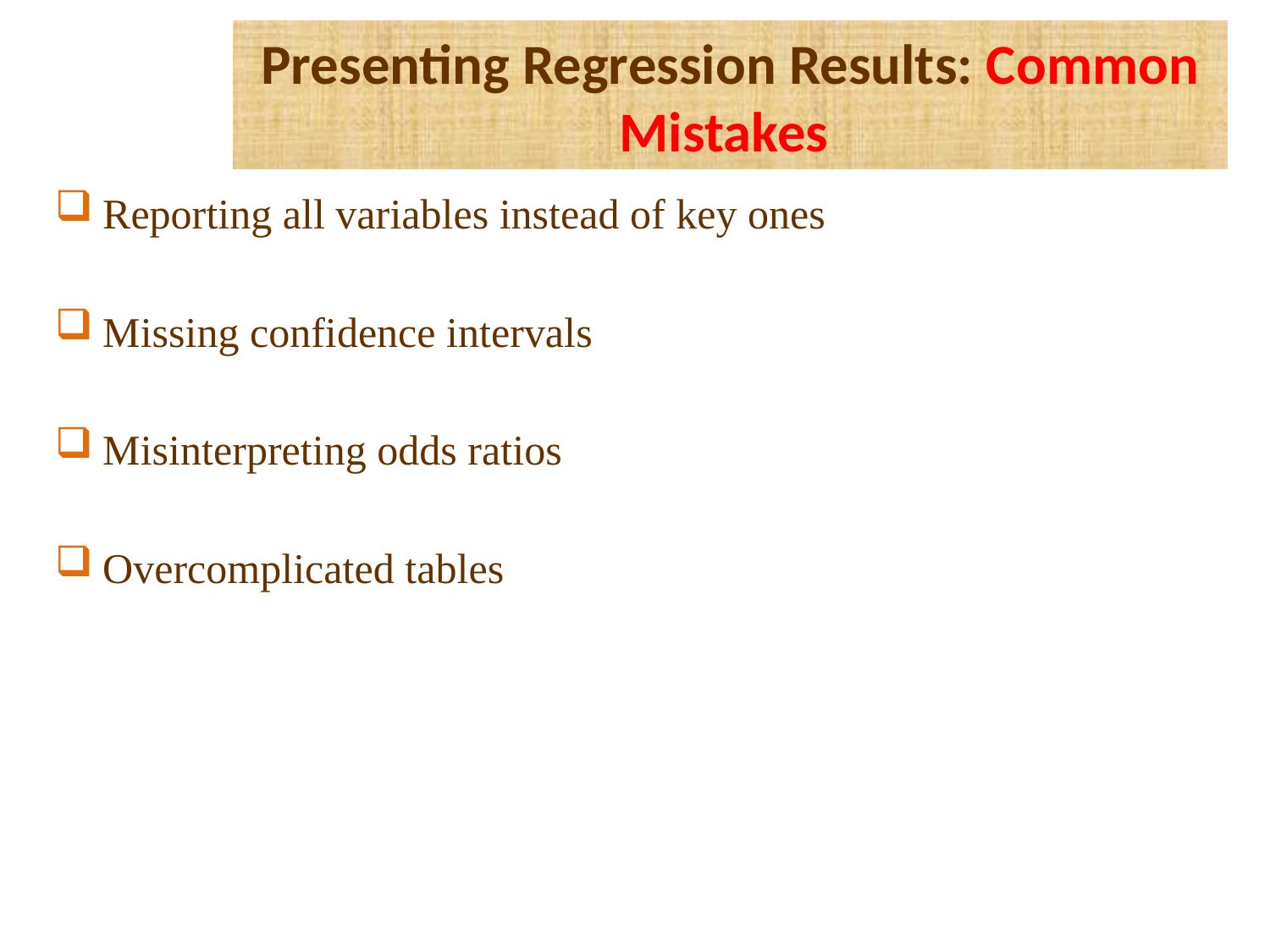

# Presenting Regression Results: Common Mistakes
Reporting all variables instead of key ones

Missing confidence intervals

Misinterpreting odds ratios

Overcomplicated tables